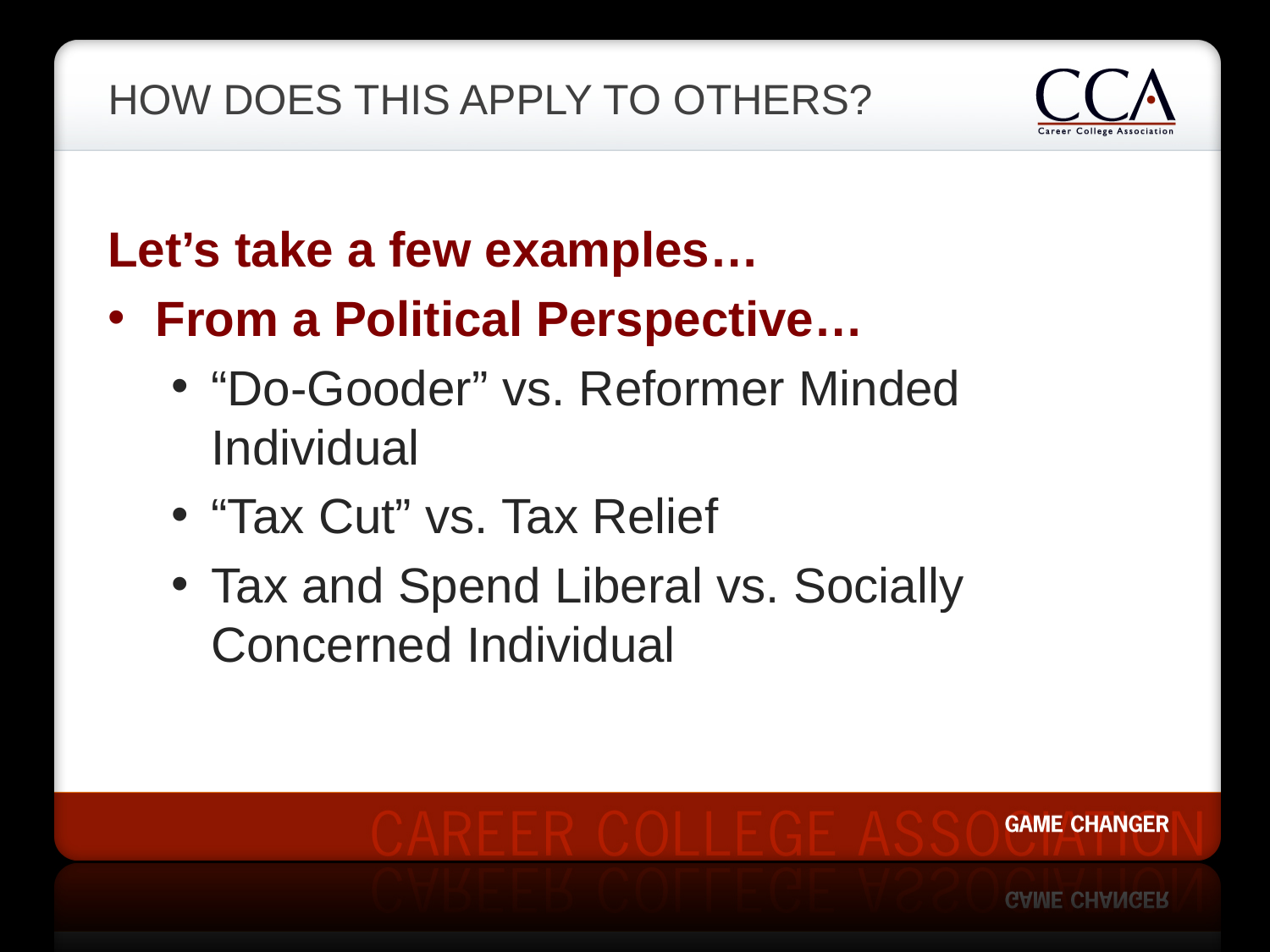

# How Does this Apply to Others?
Let’s take a few examples…
From a Political Perspective…
“Do-Gooder” vs. Reformer Minded Individual
“Tax Cut” vs. Tax Relief
Tax and Spend Liberal vs. Socially Concerned Individual